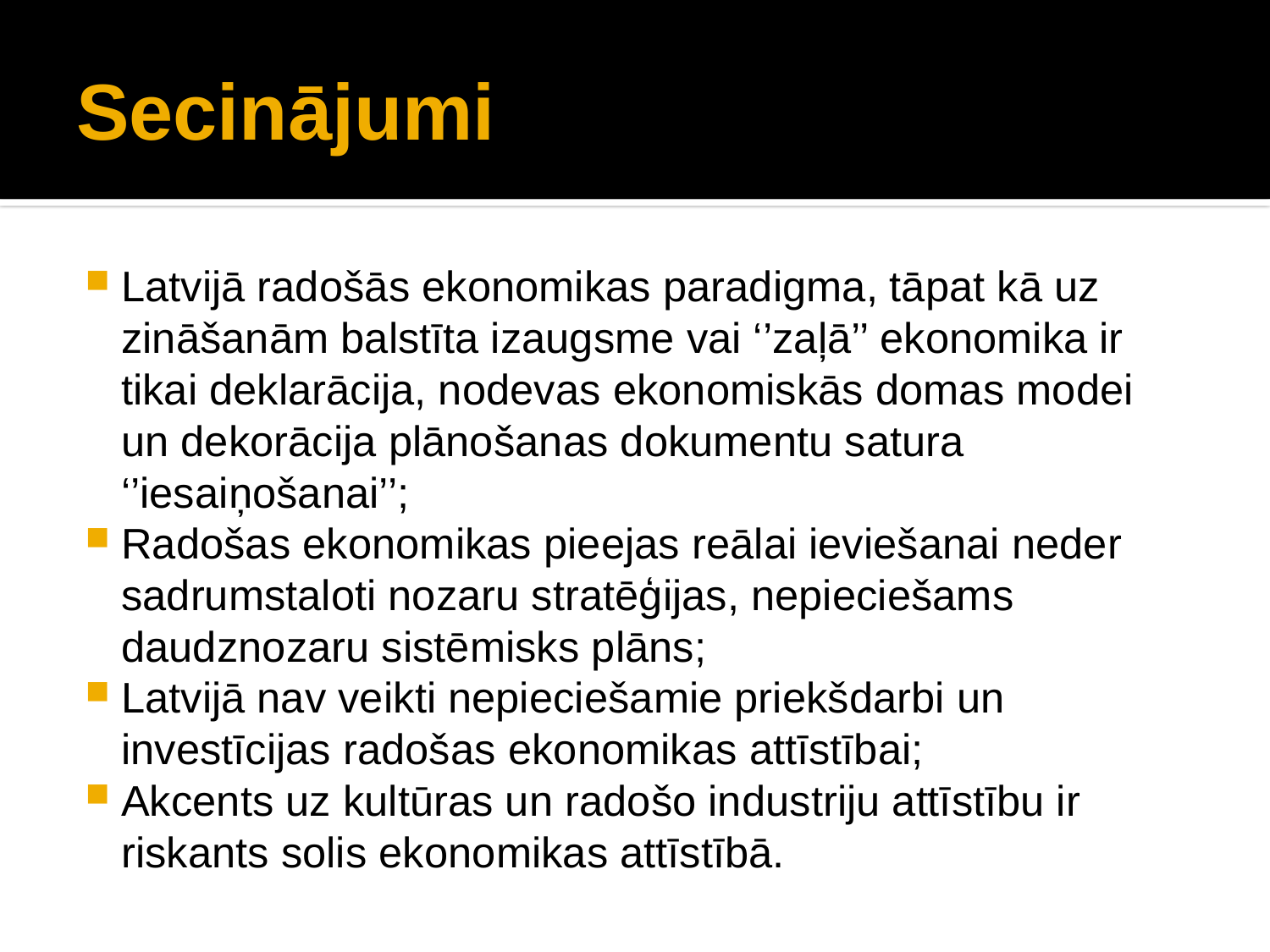

# Secinājumi
Latvijā radošās ekonomikas paradigma, tāpat kā uz zināšanām balstīta izaugsme vai ‘’zaļā’’ ekonomika ir tikai deklarācija, nodevas ekonomiskās domas modei un dekorācija plānošanas dokumentu satura ‘’iesaiņošanai’’;
Radošas ekonomikas pieejas reālai ieviešanai neder sadrumstaloti nozaru stratēģijas, nepieciešams daudznozaru sistēmisks plāns;
Latvijā nav veikti nepieciešamie priekšdarbi un investīcijas radošas ekonomikas attīstībai;
Akcents uz kultūras un radošo industriju attīstību ir riskants solis ekonomikas attīstībā.